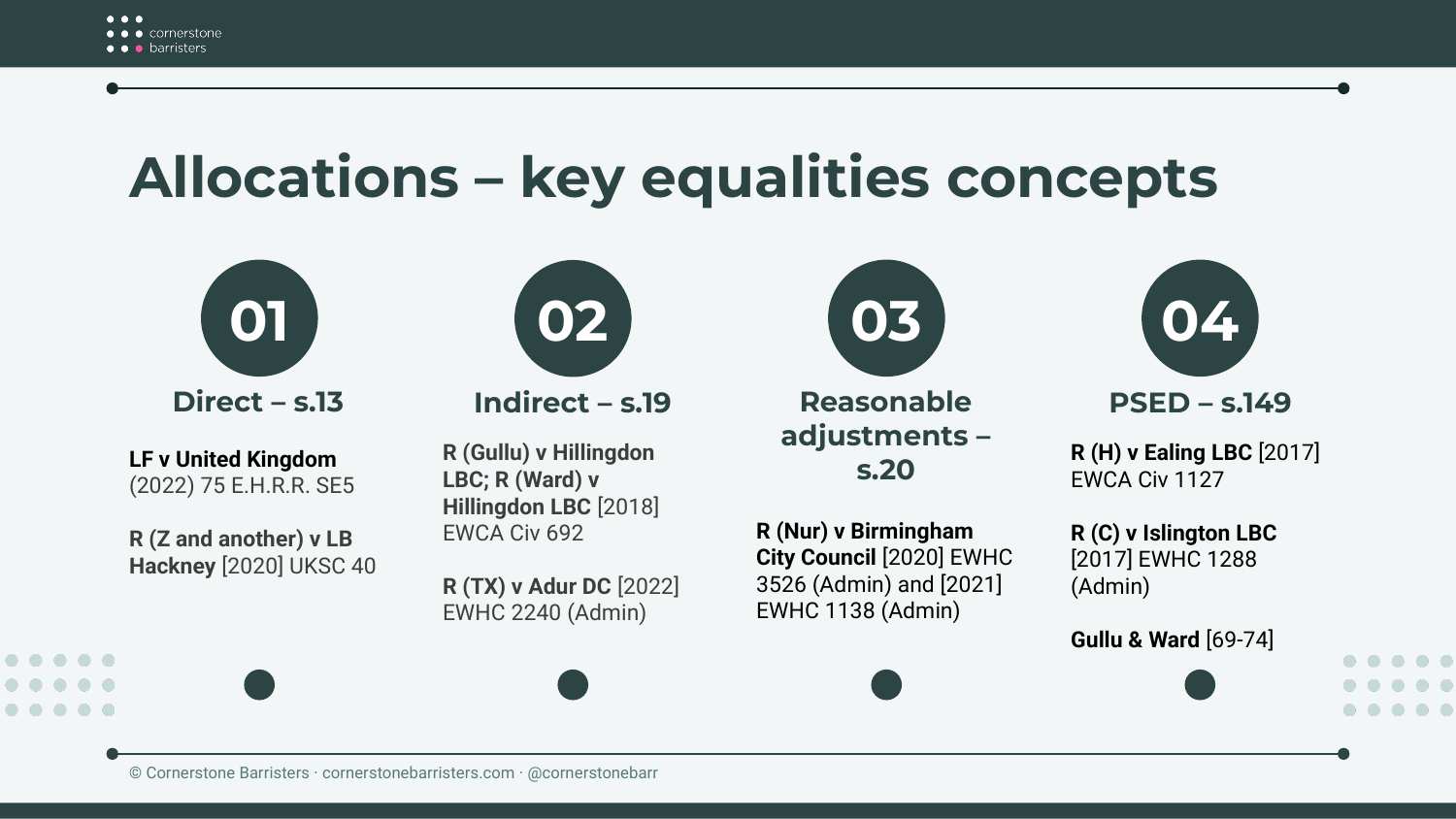

# Allocations – key equalities concepts
Direct – s.13
Reasonable adjustments – s.20
Indirect – s.19
PSED – s.149
LF v United Kingdom
(2022) 75 E.H.R.R. SE5

R (Z and another) v LB Hackney [2020] UKSC 40

R (Gullu) v Hillingdon LBC; R (Ward) v Hillingdon LBC [2018] EWCA Civ 692

R (TX) v Adur DC [2022] EWHC 2240 (Admin)

R (H) v Ealing LBC [2017] EWCA Civ 1127

R (C) v Islington LBC [2017] EWHC 1288 (Admin)

Gullu & Ward [69-74]

R (Nur) v Birmingham City Council [2020] EWHC 3526 (Admin) and [2021] EWHC 1138 (Admin)